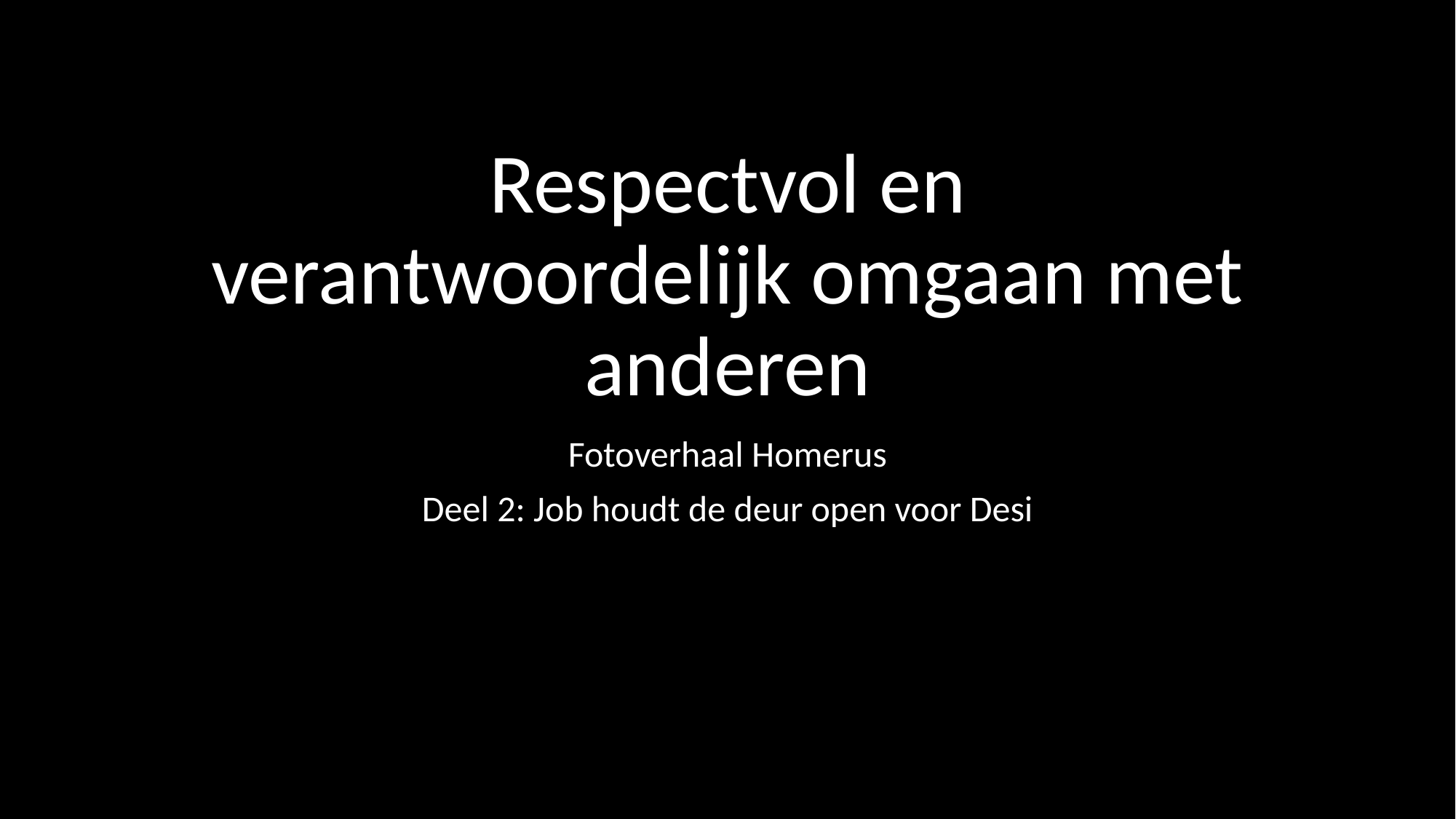

# Respectvol en verantwoordelijk omgaan met anderen
Fotoverhaal Homerus
Deel 2: Job houdt de deur open voor Desi